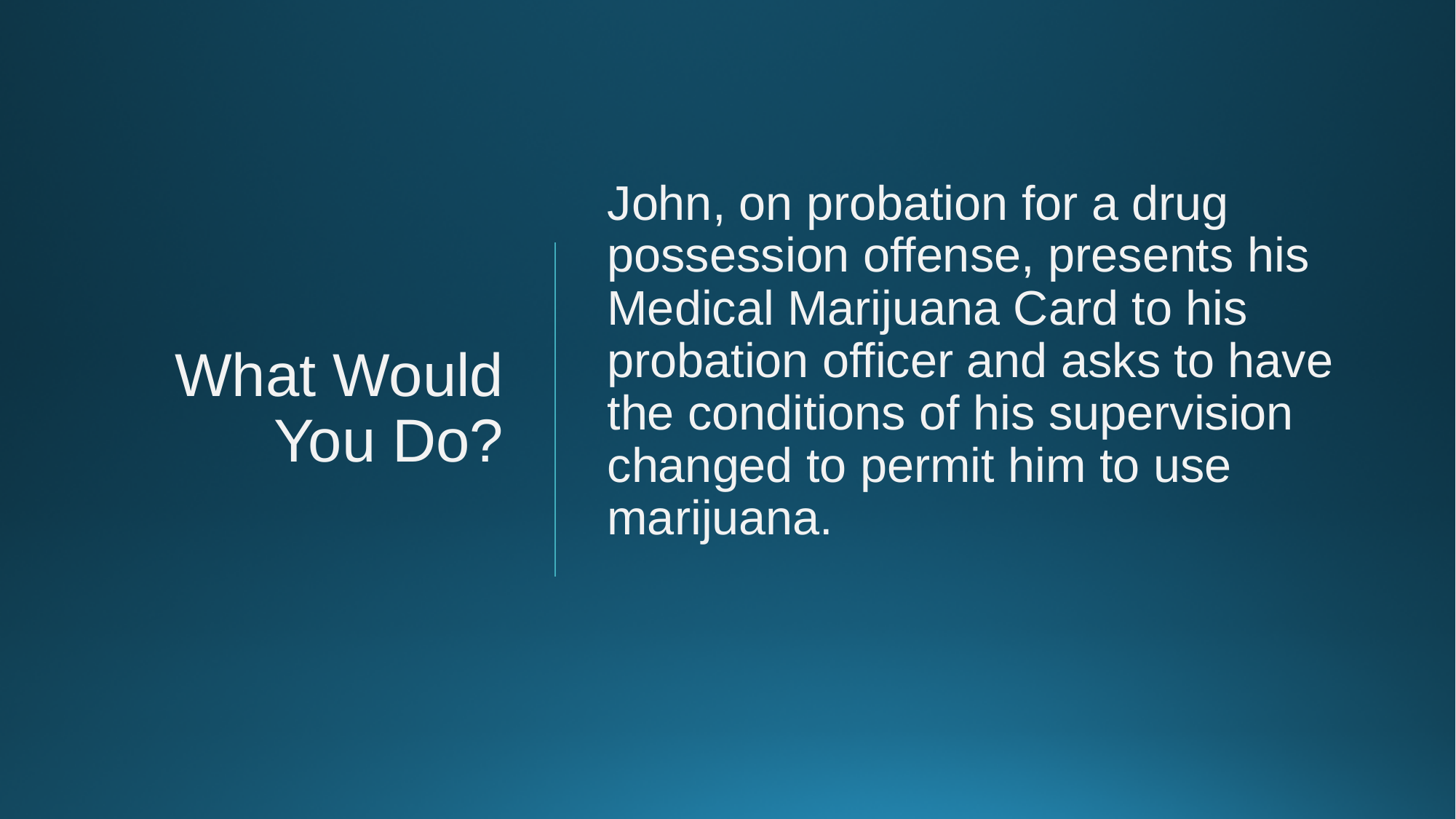

# What Would You Do?
John, on probation for a drug possession offense, presents his Medical Marijuana Card to his probation officer and asks to have the conditions of his supervision changed to permit him to use marijuana.